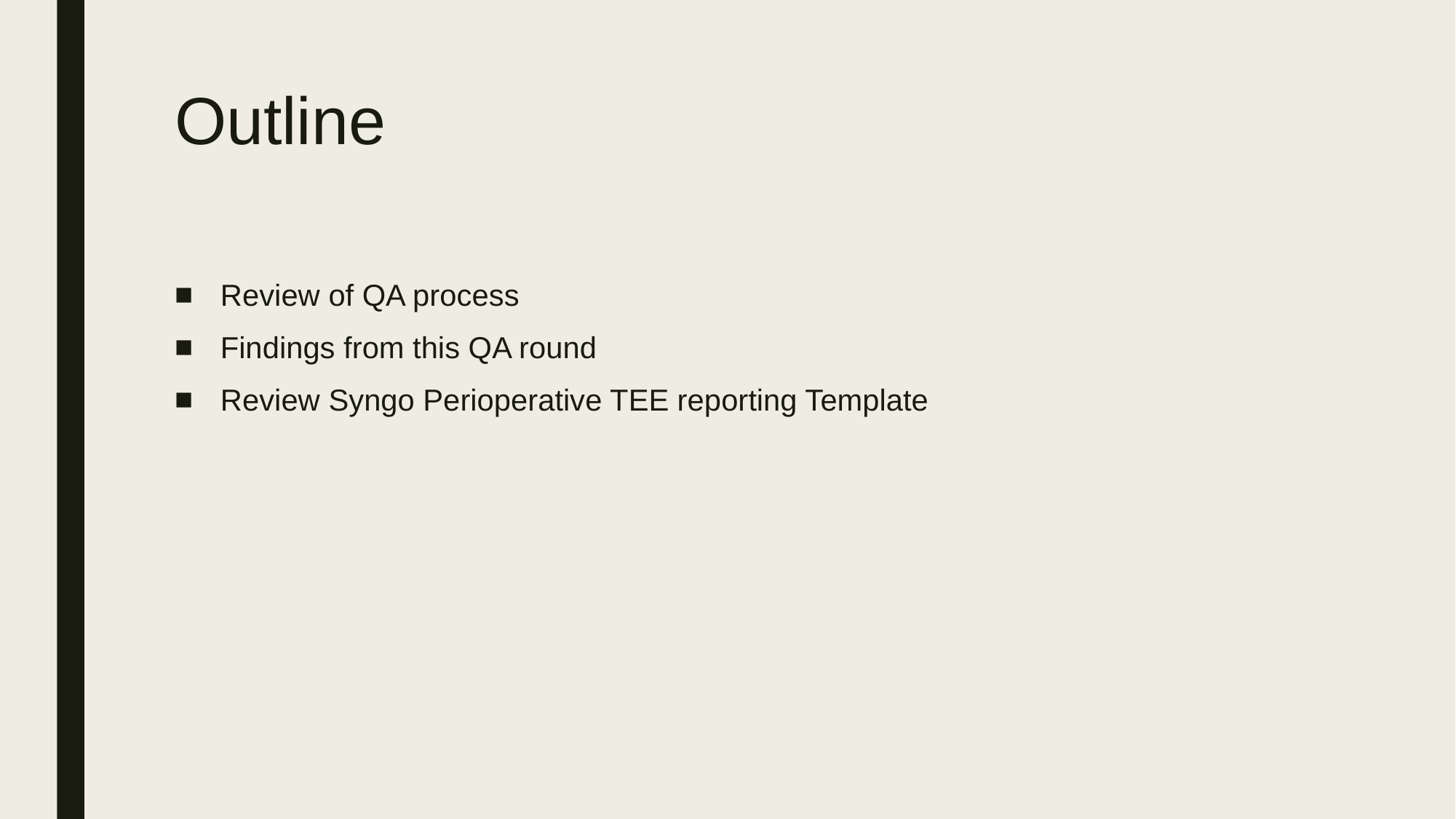

# Outline
Review of QA process
Findings from this QA round
Review Syngo Perioperative TEE reporting Template